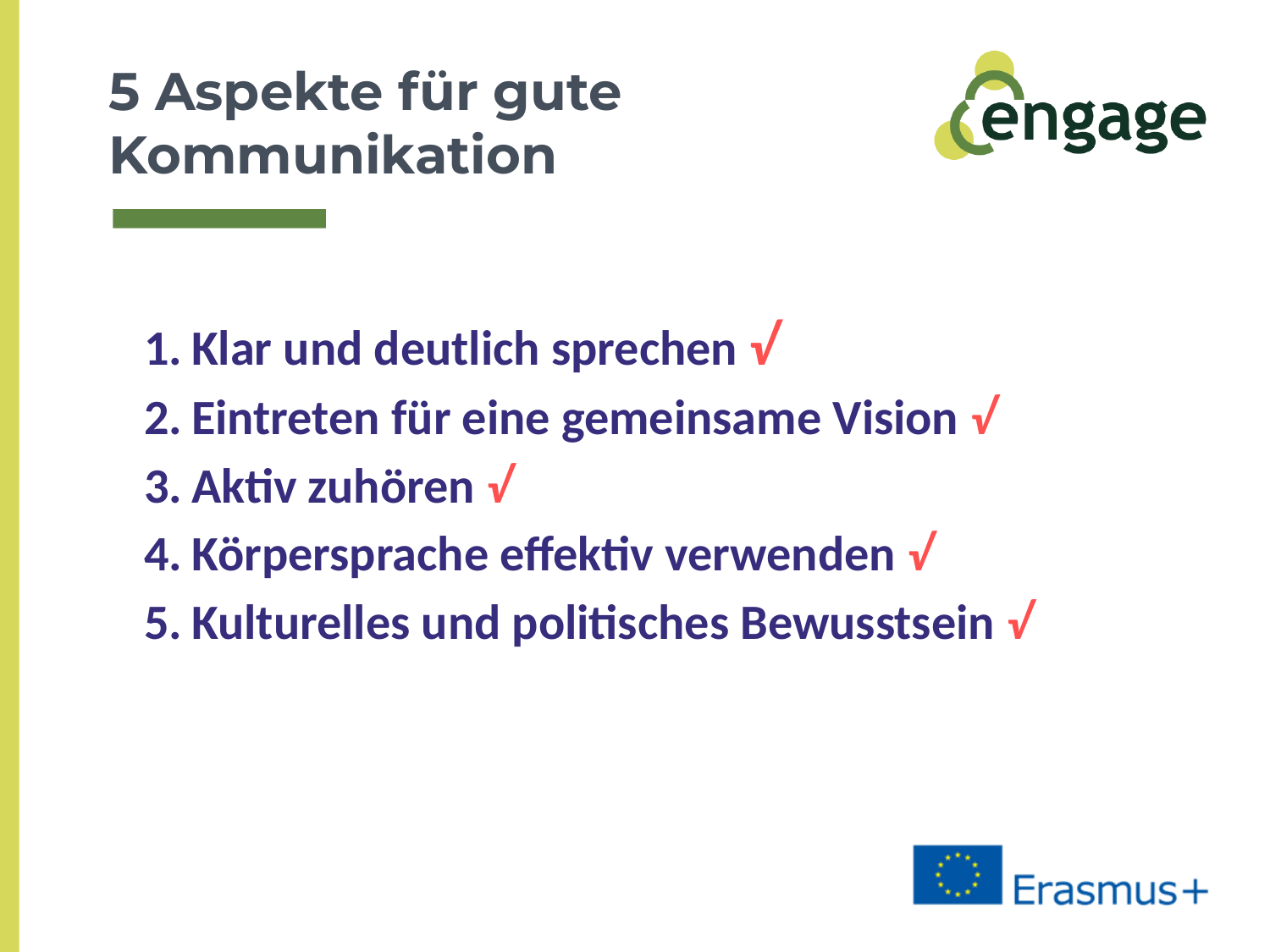

# 5 Aspekte für gute Kommunikation
Klar und deutlich sprechen √
Eintreten für eine gemeinsame Vision √
Aktiv zuhören √
Körpersprache effektiv verwenden √
Kulturelles und politisches Bewusstsein √